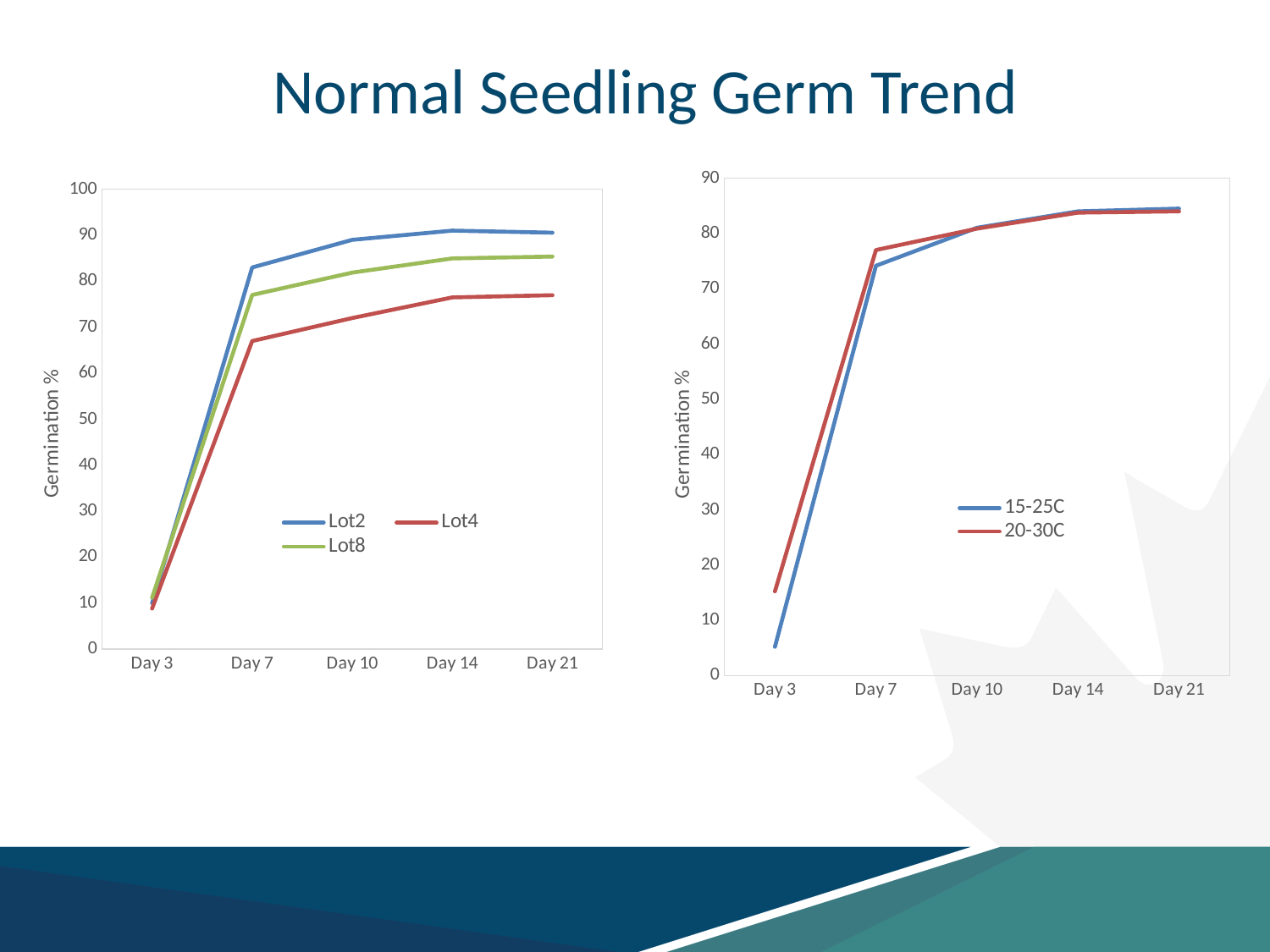

# Normal Seedling Germ Trend

### Chart

| Category | Lot2 | Lot4 | Lot8 |
|---|---|---|---|
| Day 3 | 10.0 | 8.8472 | 11.1988 |
| Day 7 | 83.0 | 67.0 | 77.0185 |
| Day 10 | 89.0 | 72.0 | 81.8758 |
| Day 14 | 91.0 | 76.4912 | 84.9655 |
| Day 21 | 90.5552 | 76.9631 | 85.3576 |

### Chart

| Category | 15-25C | 20-30C |
|---|---|---|
| Day 3 | 5.2006 | 15.2394 |
| Day 7 | 74.1891 | 77.0389 |
| Day 10 | 81.0679 | 80.9121 |
| Day 14 | 84.0385 | 83.8096 |
| Day 21 | 84.5401 | 84.0438 |